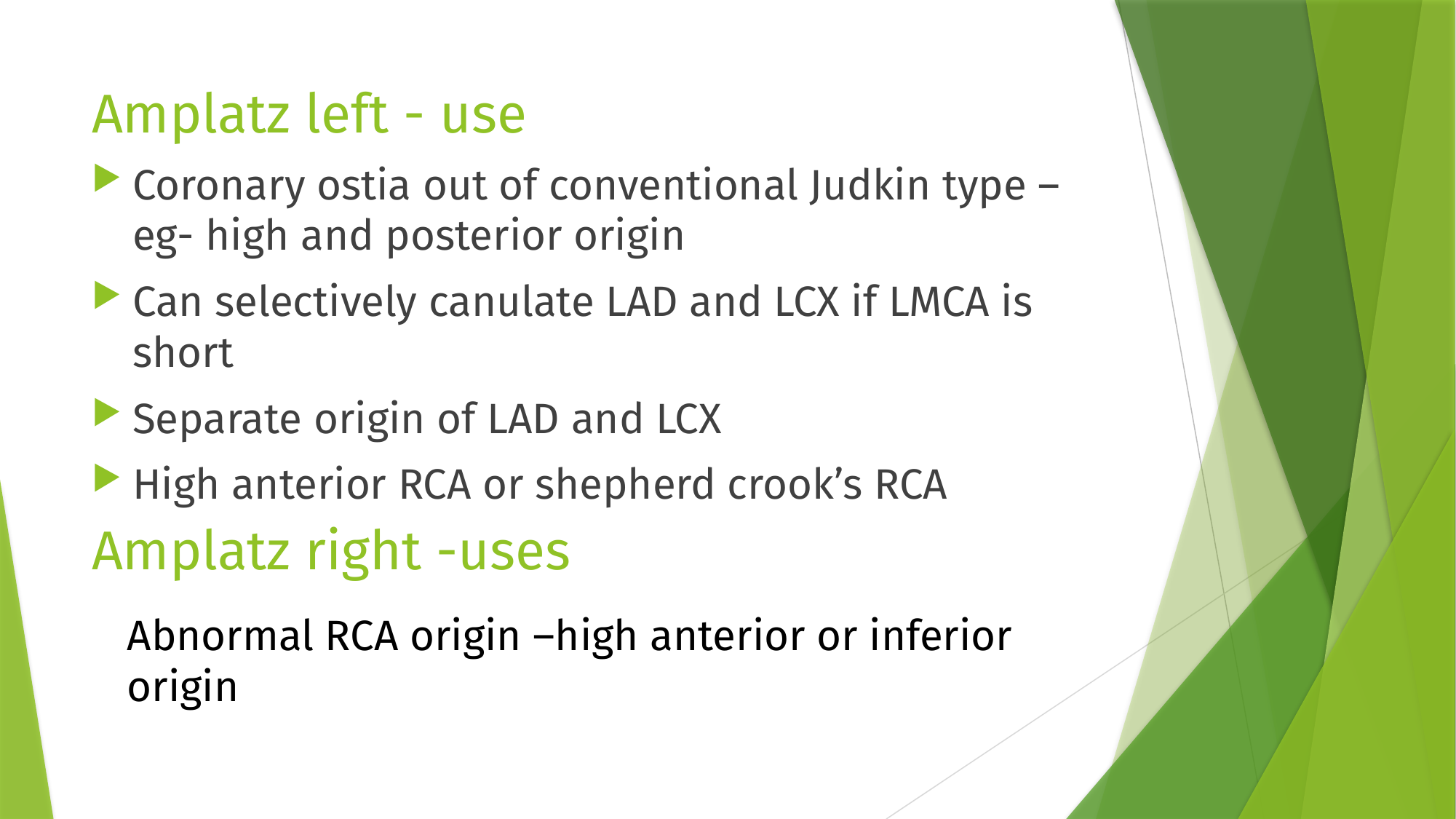

# Amplatz left - use
Coronary ostia out of conventional Judkin type – eg- high and posterior origin
Can selectively canulate LAD and LCX if LMCA is short
Separate origin of LAD and LCX
High anterior RCA or shepherd crook’s RCA
Amplatz right -uses
Abnormal RCA origin –high anterior or inferior origin